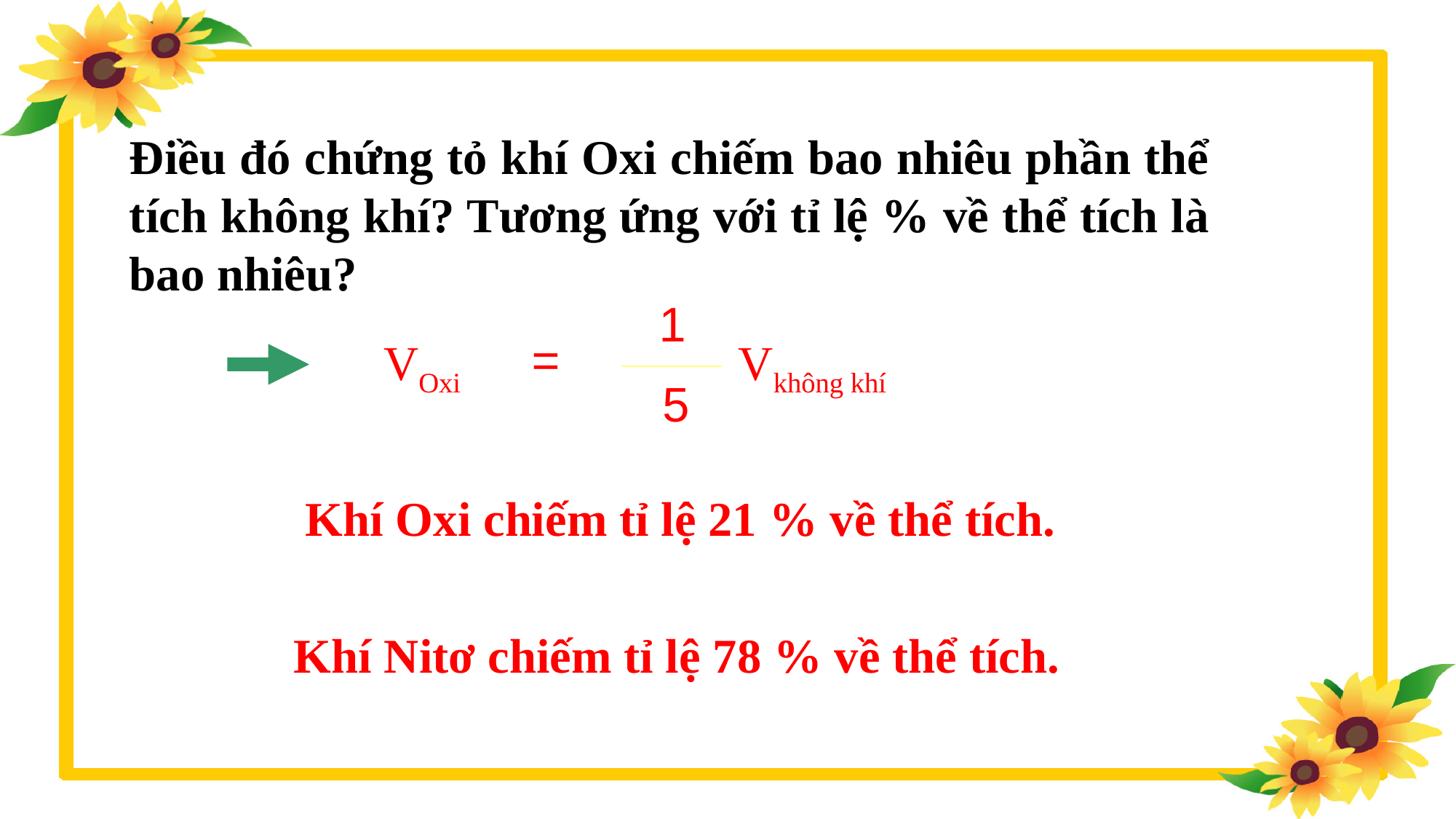

Điều đó chứng tỏ khí Oxi chiếm bao nhiêu phần thể tích không khí? Tương ứng với tỉ lệ % về thể tích là bao nhiêu?
1
=
VOxi
Vkhông khí

5

Khí Oxi chiếm tỉ lệ 21 % về thể tích.
Khí Nitơ chiếm tỉ lệ 78 % về thể tích.